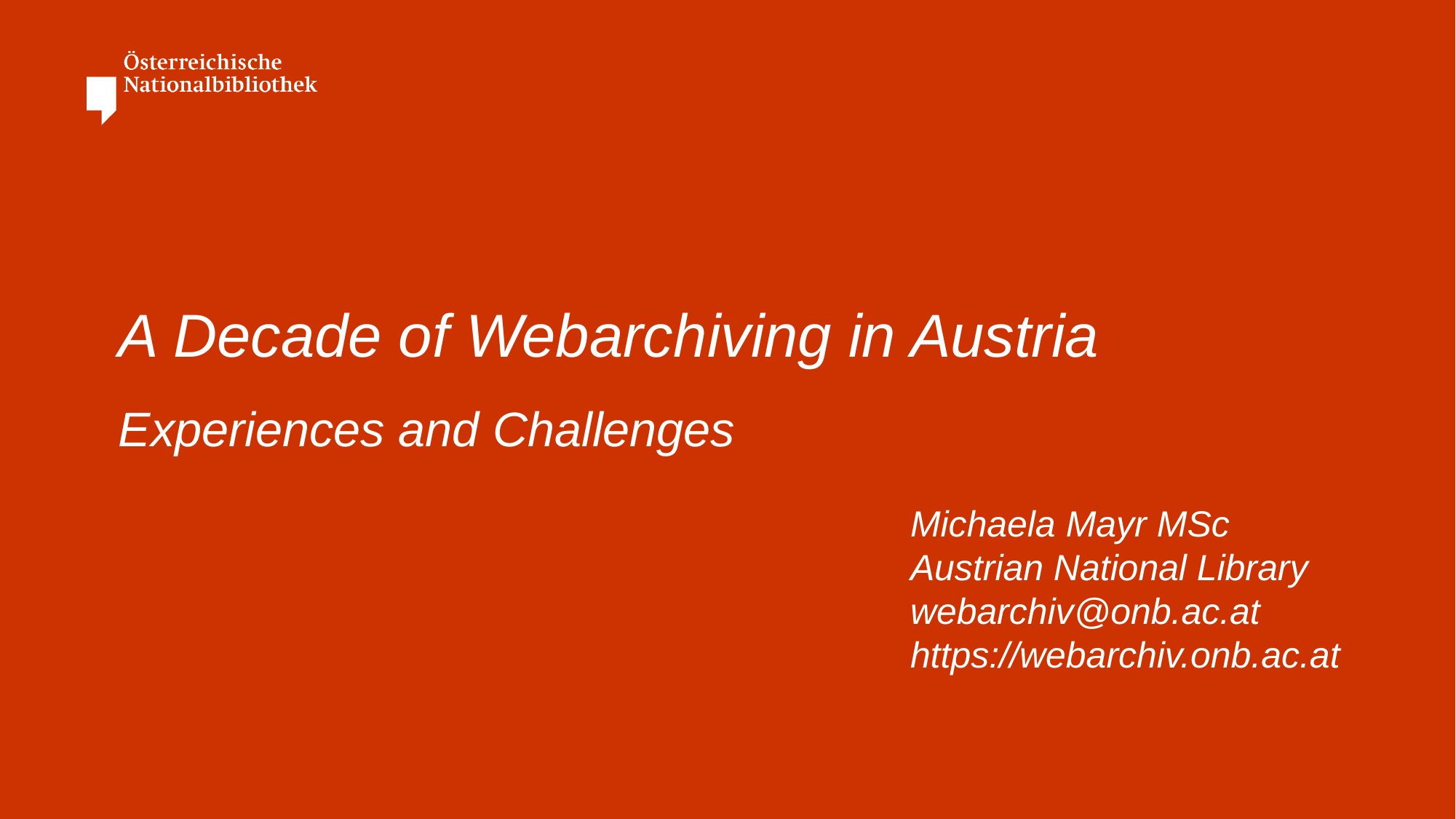

# A Decade of Webarchiving in Austria Experiences and Challenges
Michaela Mayr MSc
Austrian National Library
webarchiv@onb.ac.at
https://webarchiv.onb.ac.at